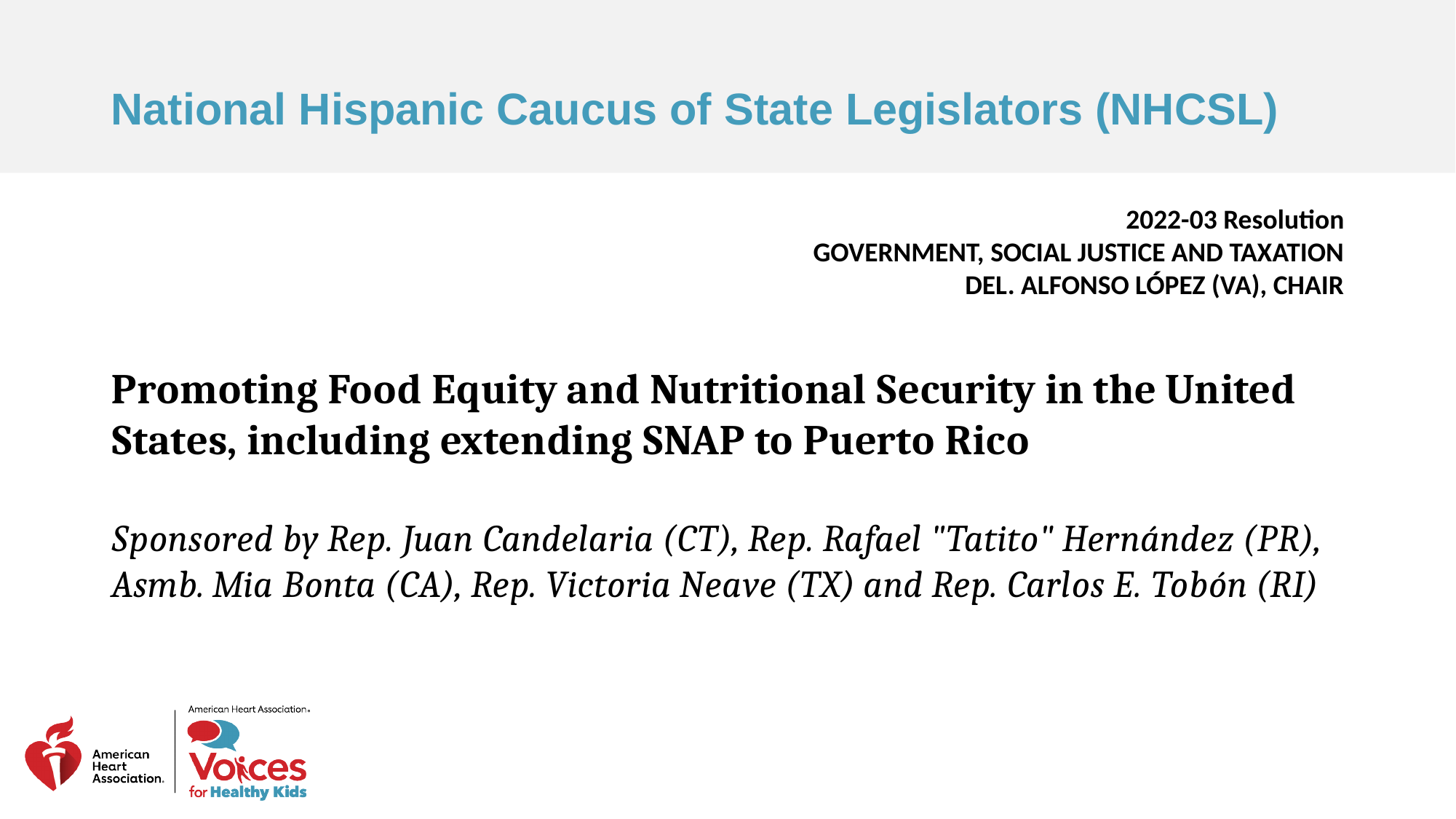

# National Hispanic Caucus of State Legislators (NHCSL)
2022-03 Resolution
GOVERNMENT, SOCIAL JUSTICE AND TAXATION
DEL. ALFONSO LÓPEZ (VA), CHAIR

Promoting Food Equity and Nutritional Security in the United States, including extending SNAP to Puerto Rico
Sponsored by Rep. Juan Candelaria (CT), Rep. Rafael "Tatito" Hernández (PR), Asmb. Mia Bonta (CA), Rep. Victoria Neave (TX) and Rep. Carlos E. Tobón (RI)